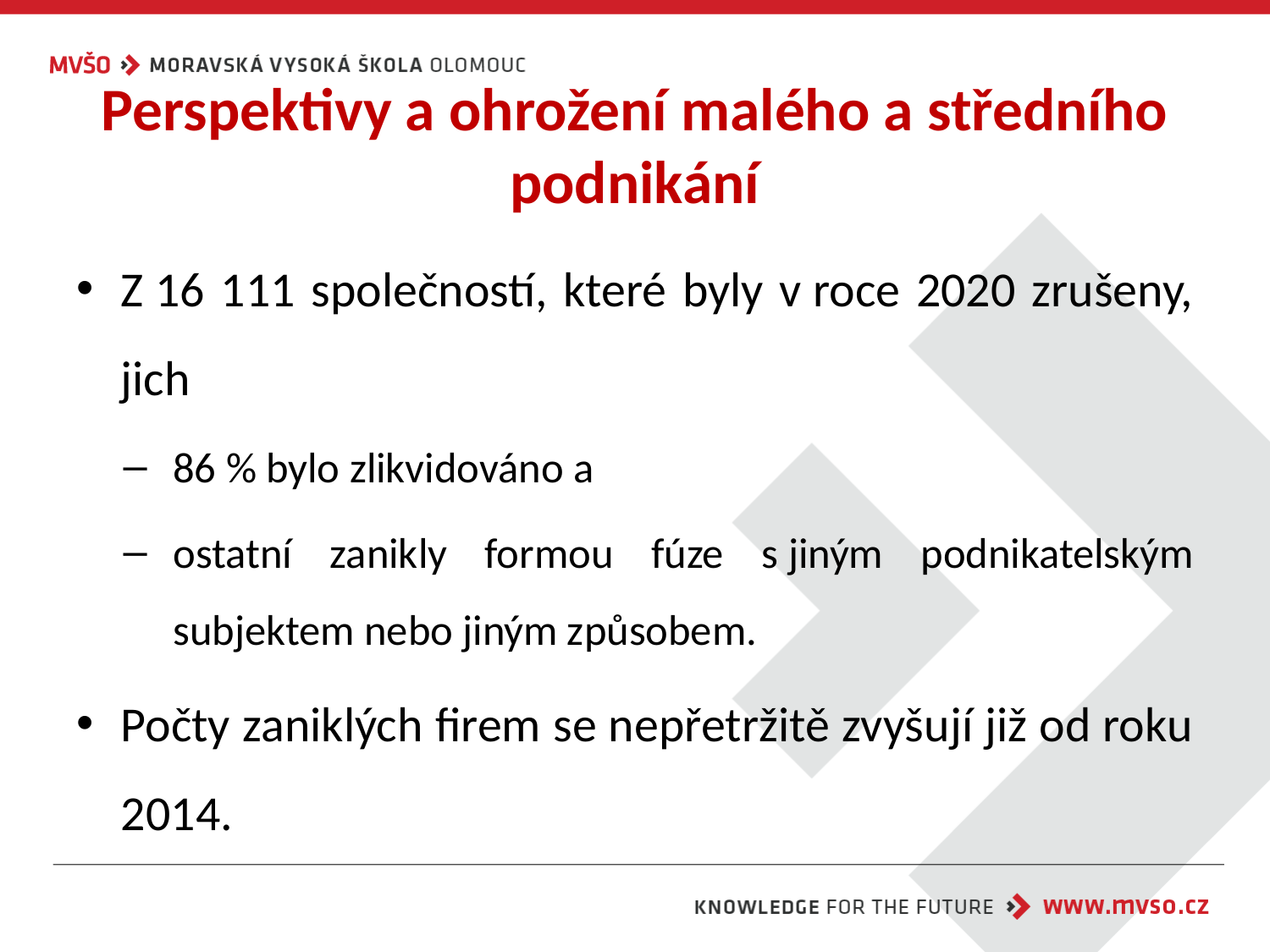

# Perspektivy a ohrožení malého a středního podnikání
Z 16 111 společností, které byly v roce 2020 zrušeny, jich
86 % bylo zlikvidováno a
ostatní zanikly formou fúze s jiným podnikatelským subjektem nebo jiným způsobem.
Počty zaniklých firem se nepřetržitě zvyšují již od roku 2014.